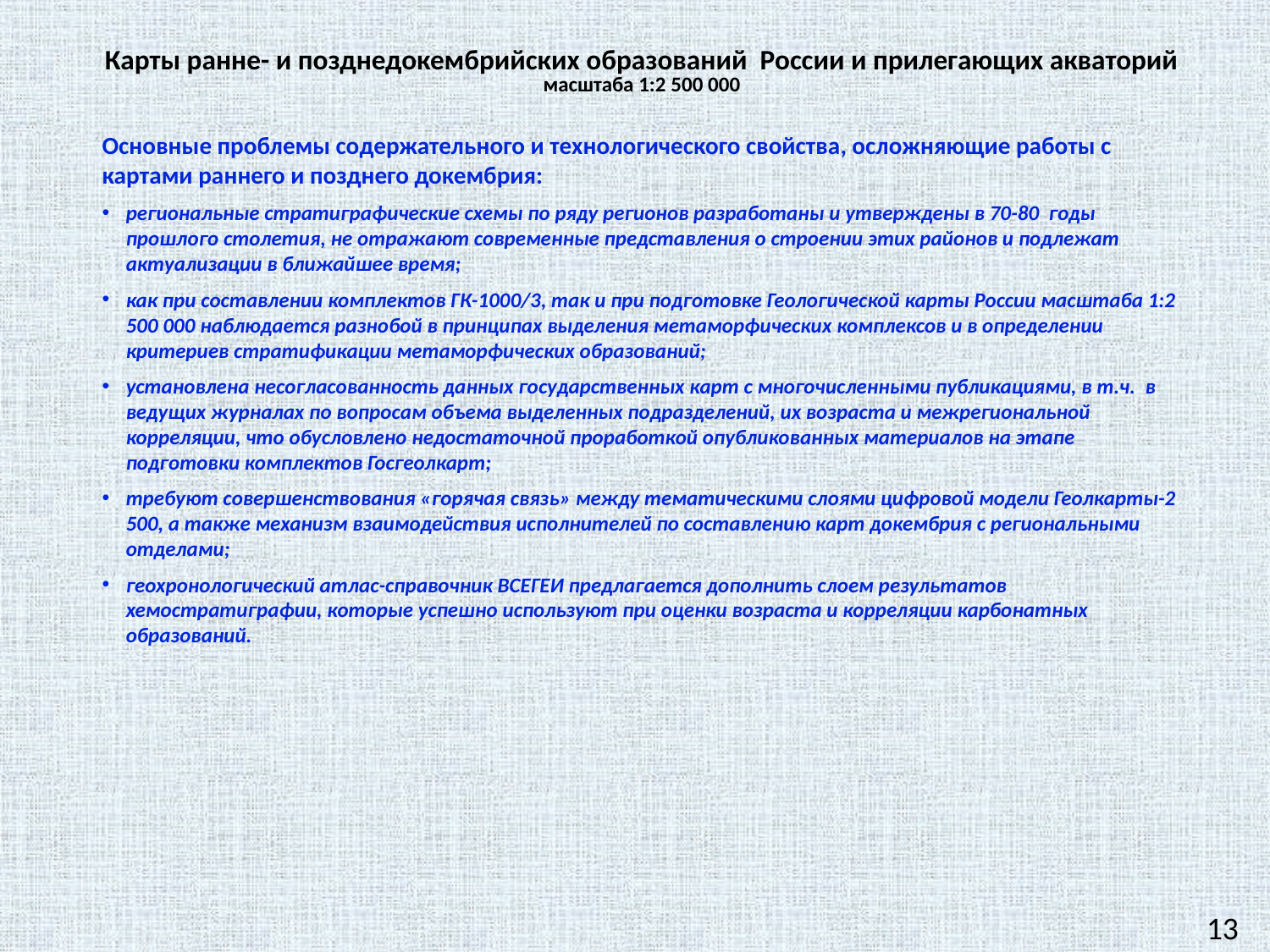

Карты ранне- и позднедокембрийских образований  России и прилегающих акваторий масштаба 1:2 500 000
Основные проблемы содержательного и технологического свойства, осложняющие работы с картами раннего и позднего докембрия:
региональные стратиграфические схемы по ряду регионов разработаны и утверждены в 70-80  годы прошлого столетия, не отражают современные представления о строении этих районов и подлежат актуализации в ближайшее время;
как при составлении комплектов ГК-1000/3, так и при подготовке Геологической карты России масштаба 1:2 500 000 наблюдается разнобой в принципах выделения метаморфических комплексов и в определении критериев стратификации метаморфических образований;
установлена несогласованность данных государственных карт с многочисленными публикациями, в т.ч.  в ведущих журналах по вопросам объема выделенных подразделений, их возраста и межрегиональной корреляции, что обусловлено недостаточной проработкой опубликованных материалов на этапе подготовки комплектов Госгеолкарт;
требуют совершенствования «горячая связь» между тематическими слоями цифровой модели Геолкарты-2 500, а также механизм взаимодействия исполнителей по составлению карт докембрия с региональными отделами;
геохронологический атлас-справочник ВСЕГЕИ предлагается дополнить слоем результатов хемостратиграфии, которые успешно используют при оценки возраста и корреляции карбонатных образований.
13